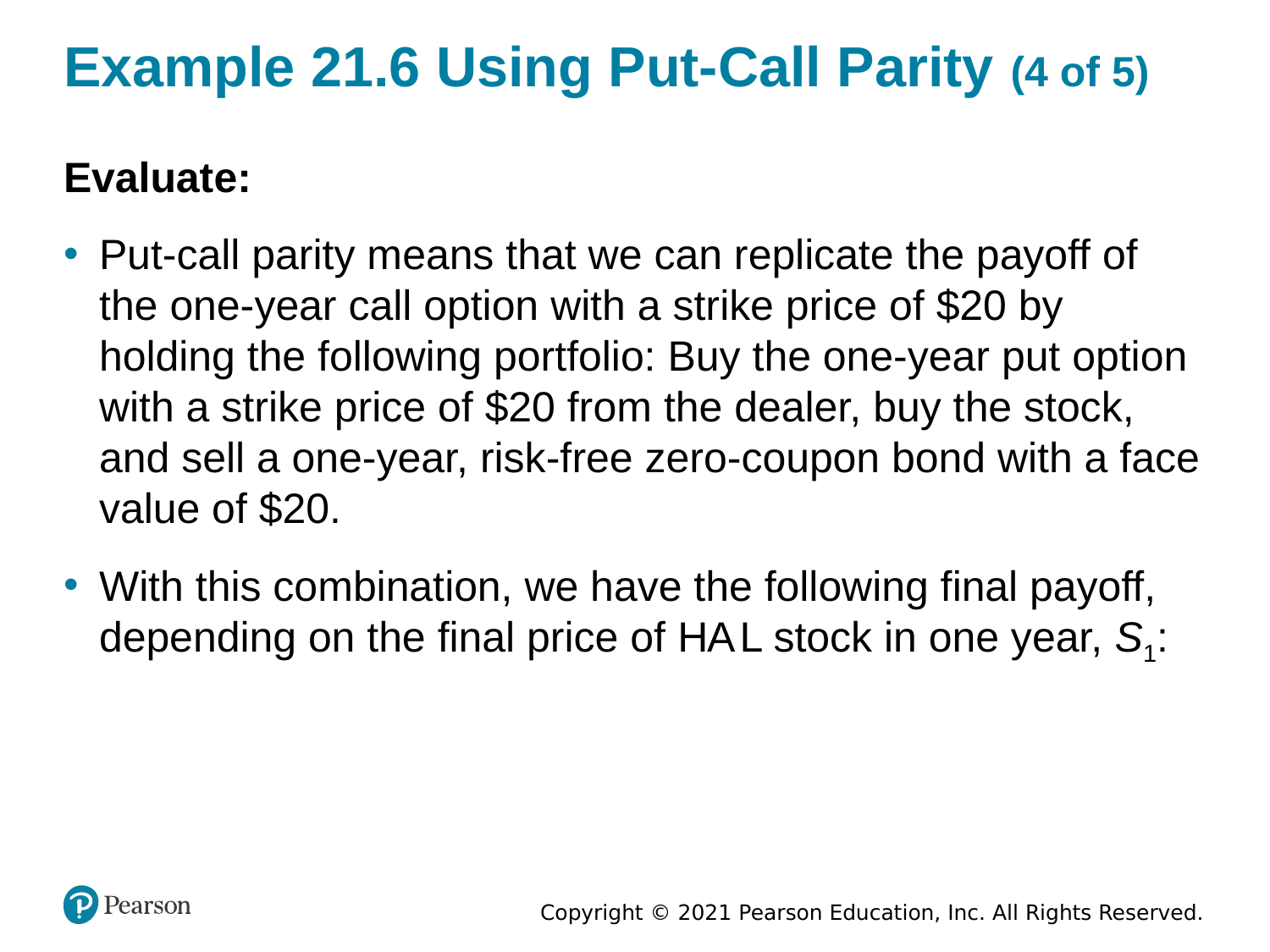

# Example 21.6 Using Put-Call Parity (4 of 5)
Evaluate:
Put-call parity means that we can replicate the payoff of the one-year call option with a strike price of $20 by holding the following portfolio: Buy the one-year put option with a strike price of $20 from the dealer, buy the stock, and sell a one-year, risk-free zero-coupon bond with a face value of $20.
With this combination, we have the following final payoff, depending on the final price of H A L stock in one year, S1: